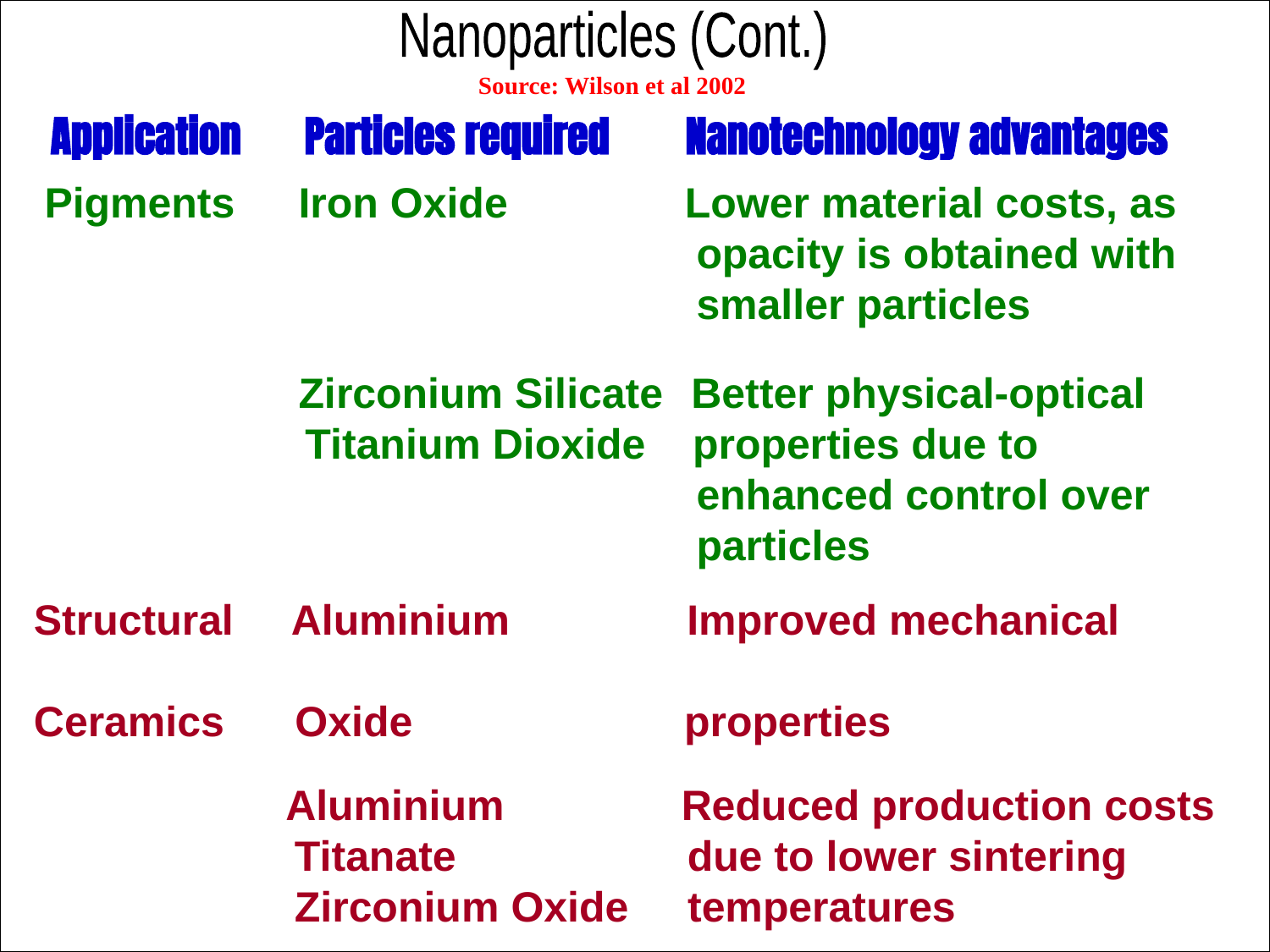

Nanoparticles (Cont.)
Source: Wilson et al 2002
Application	Particles required	Nanotechnology advantages
Pigments	Iron Oxide               Lower material costs, as
                                                       opacity is obtained with
                                                       smaller particles

		Zirconium Silicate	 Better physical-optical
                      Titanium Dioxide    properties due to
                                                       enhanced control over
                                                       particles

Structural     Aluminium               Improved mechanical
Ceramics      Oxide                       properties

	                          Aluminium               Reduced production costs
                      Titanate                          due to lower sintering
                      Zirconium Oxide     temperatures